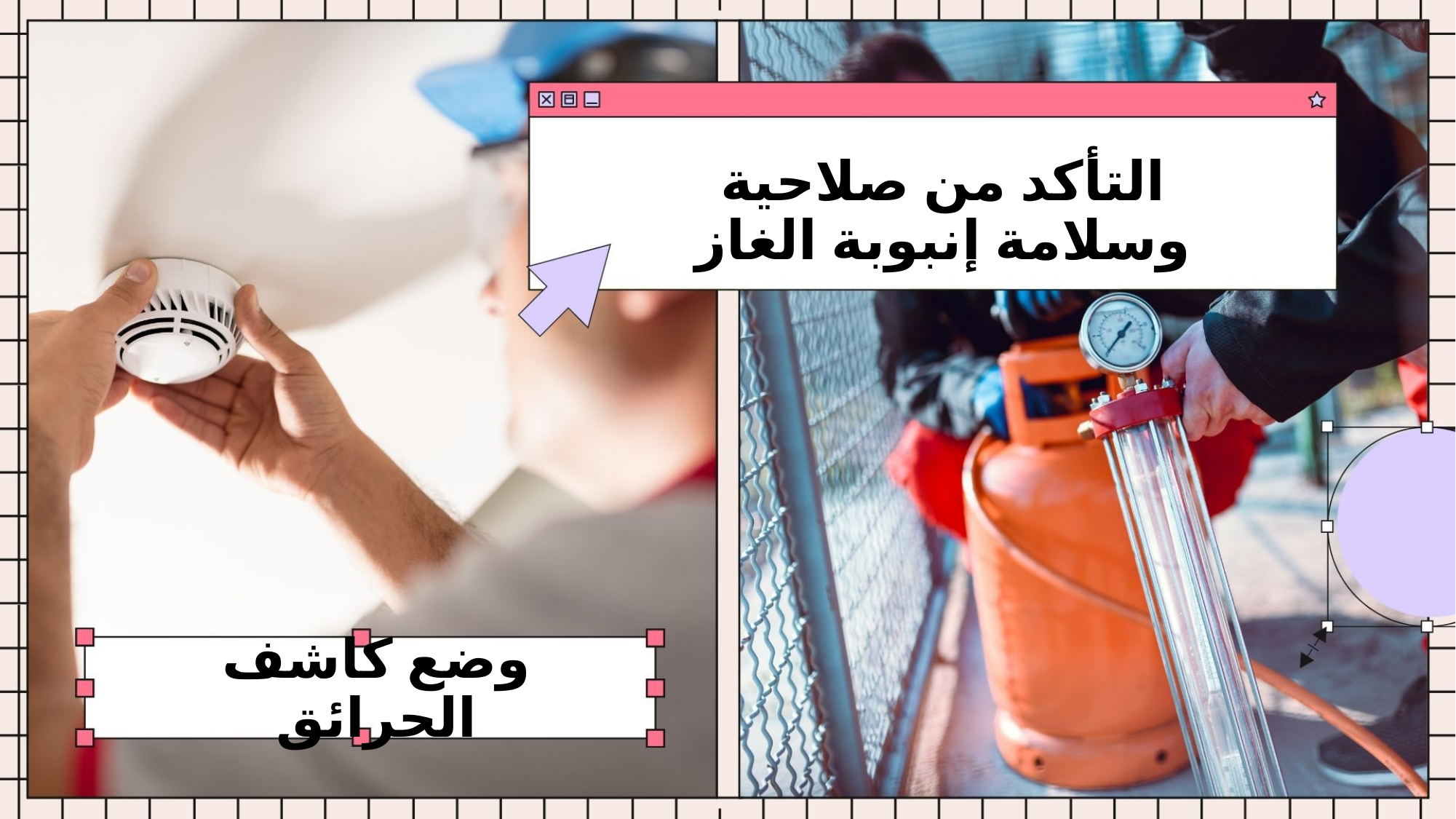

التأكد من صلاحية وسلامة إنبوبة الغاز
وضع كاشف الحرائق